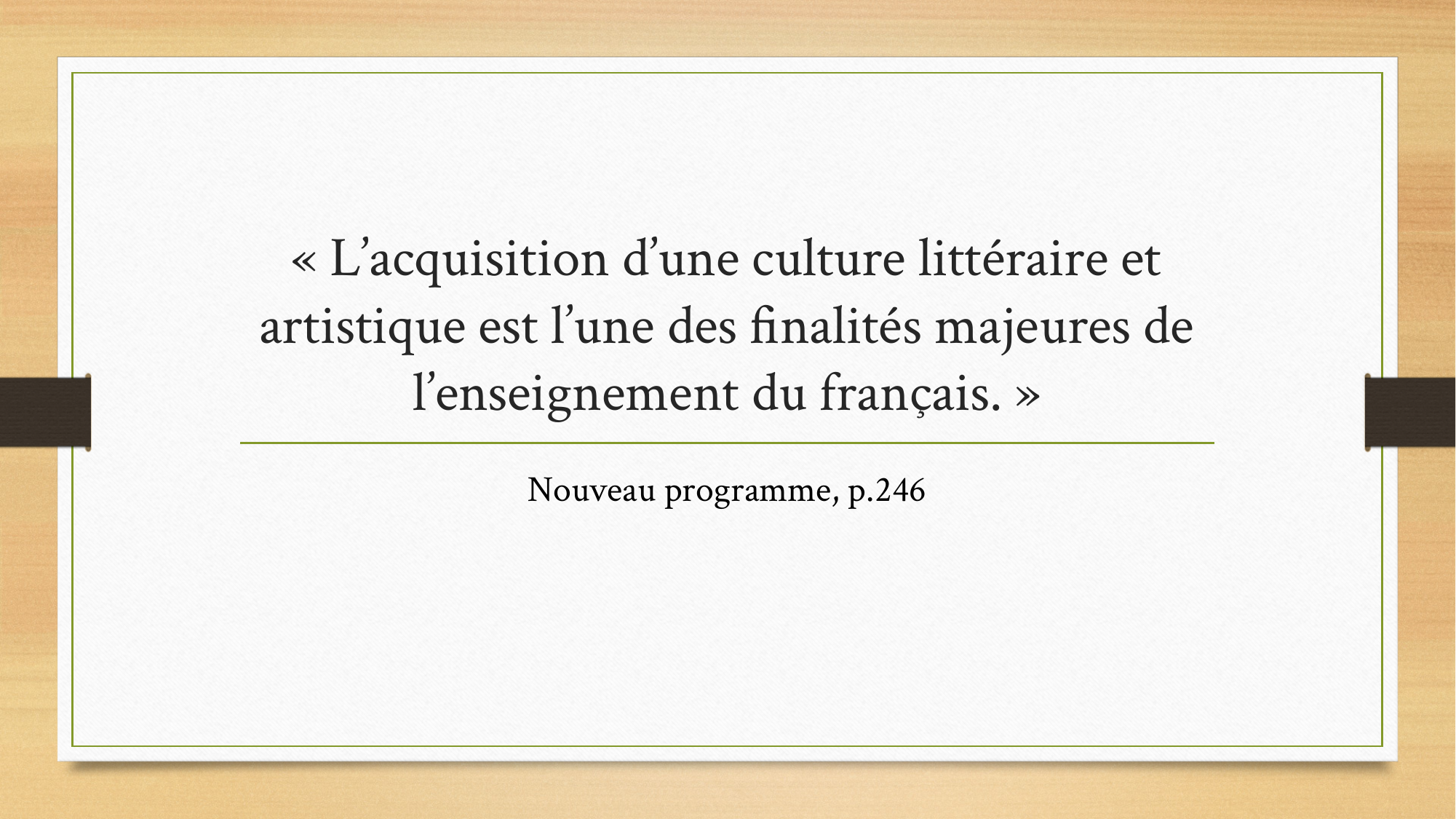

# « L’acquisition d’une culture littéraire et artistique est l’une des finalités majeures de l’enseignement du français. »
Nouveau programme, p.246